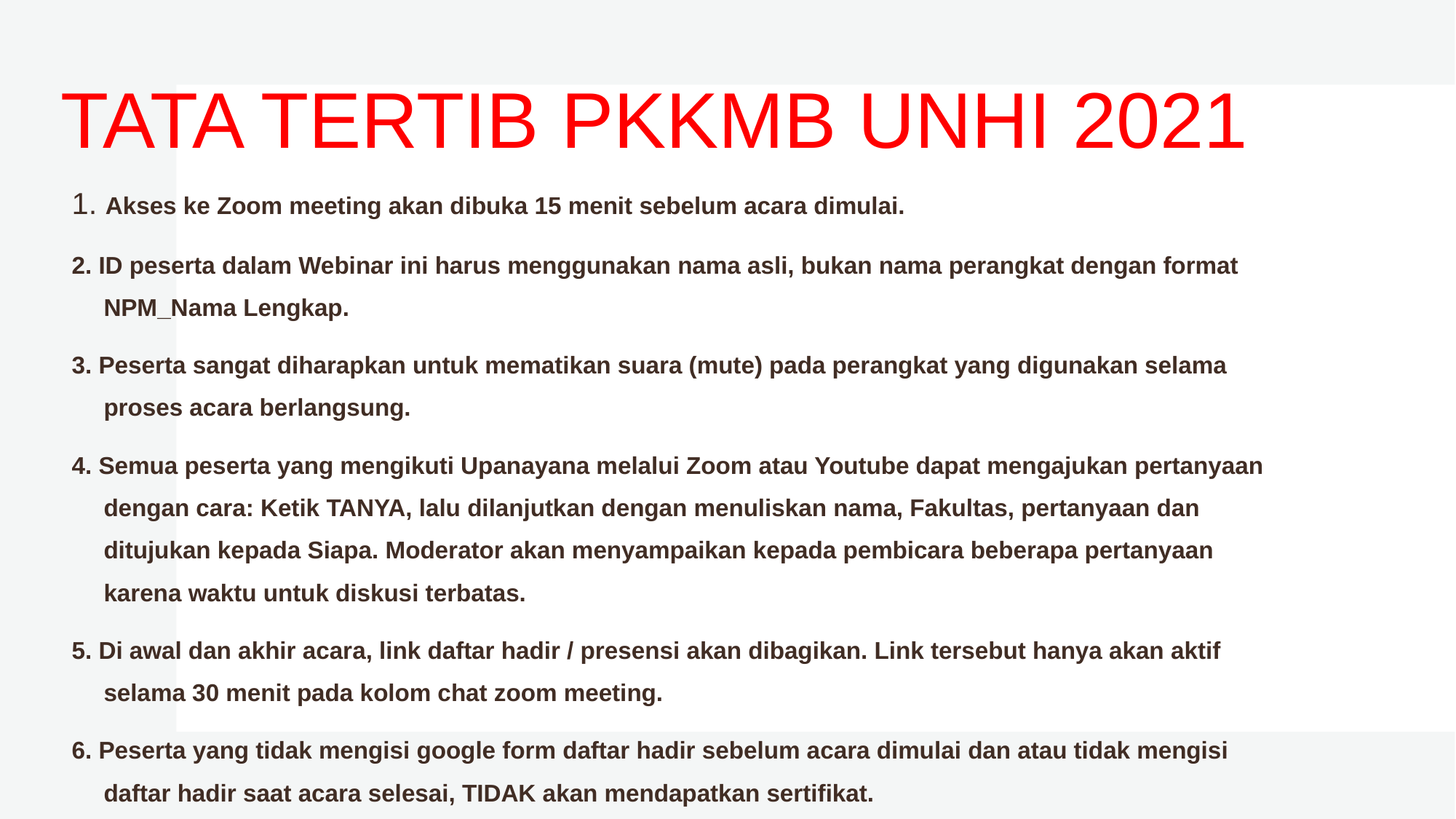

# TATA TERTIB PKKMB UNHI 2021
1. Akses ke Zoom meeting akan dibuka 15 menit sebelum acara dimulai.
2. ID peserta dalam Webinar ini harus menggunakan nama asli, bukan nama perangkat dengan format NPM_Nama Lengkap.
3. Peserta sangat diharapkan untuk mematikan suara (mute) pada perangkat yang digunakan selama proses acara berlangsung.
4. Semua peserta yang mengikuti Upanayana melalui Zoom atau Youtube dapat mengajukan pertanyaan dengan cara: Ketik TANYA, lalu dilanjutkan dengan menuliskan nama, Fakultas, pertanyaan dan ditujukan kepada Siapa. Moderator akan menyampaikan kepada pembicara beberapa pertanyaan karena waktu untuk diskusi terbatas.
5. Di awal dan akhir acara, link daftar hadir / presensi akan dibagikan. Link tersebut hanya akan aktif selama 30 menit pada kolom chat zoom meeting.
6. Peserta yang tidak mengisi google form daftar hadir sebelum acara dimulai dan atau tidak mengisi daftar hadir saat acara selesai, TIDAK akan mendapatkan sertifikat.
7. Mahasiswa berpakaian rapi mengenakan kaos dan atribut yang telah dibagikan serta berperilaku sopan pada selama acara berlangsung.